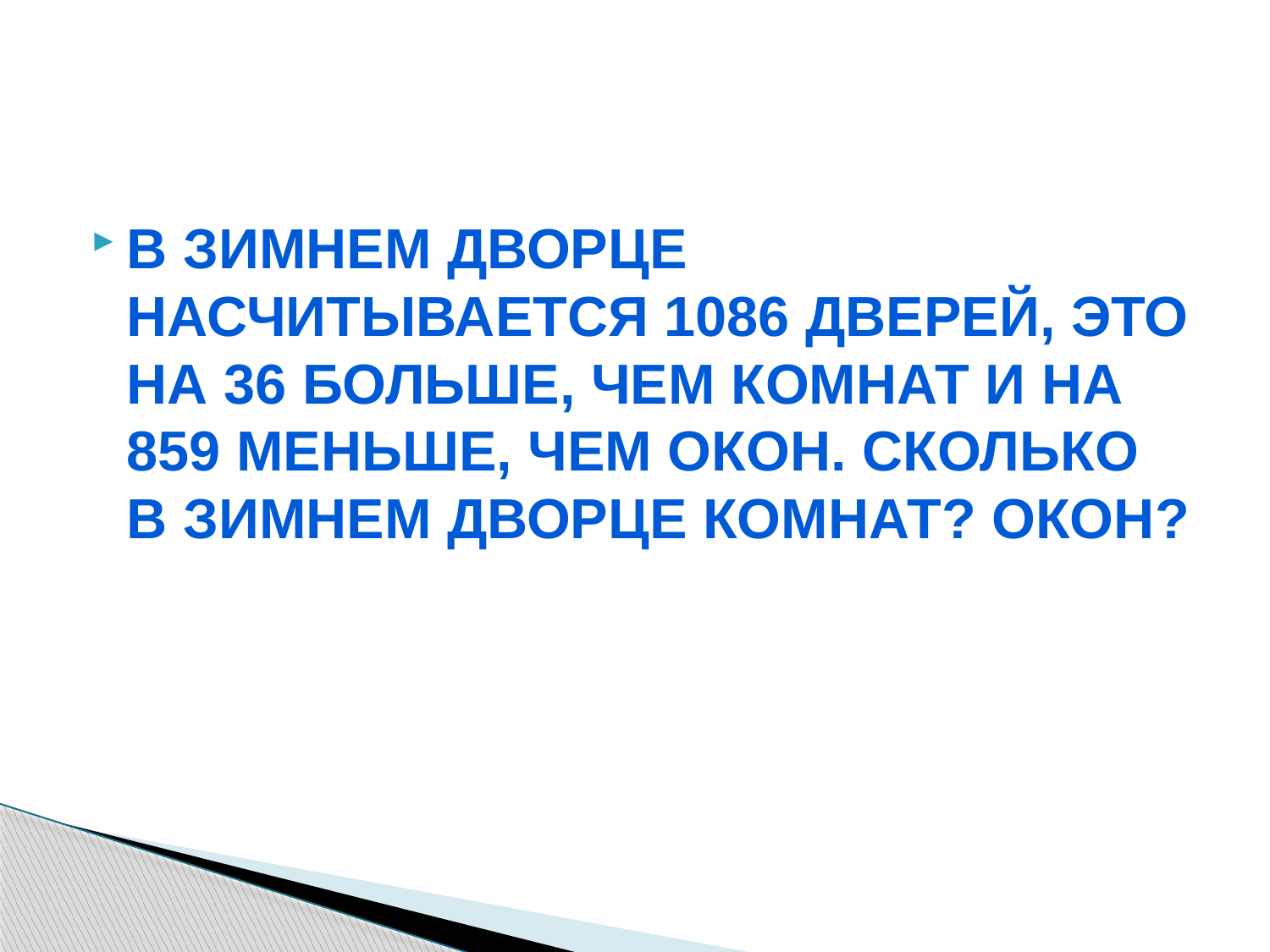

#
В Зимнем дворце насчитывается 1086 дверей, это на 36 больше, чем комнат и на 859 меньше, чем окон. Сколько в Зимнем дворце комнат? Окон?